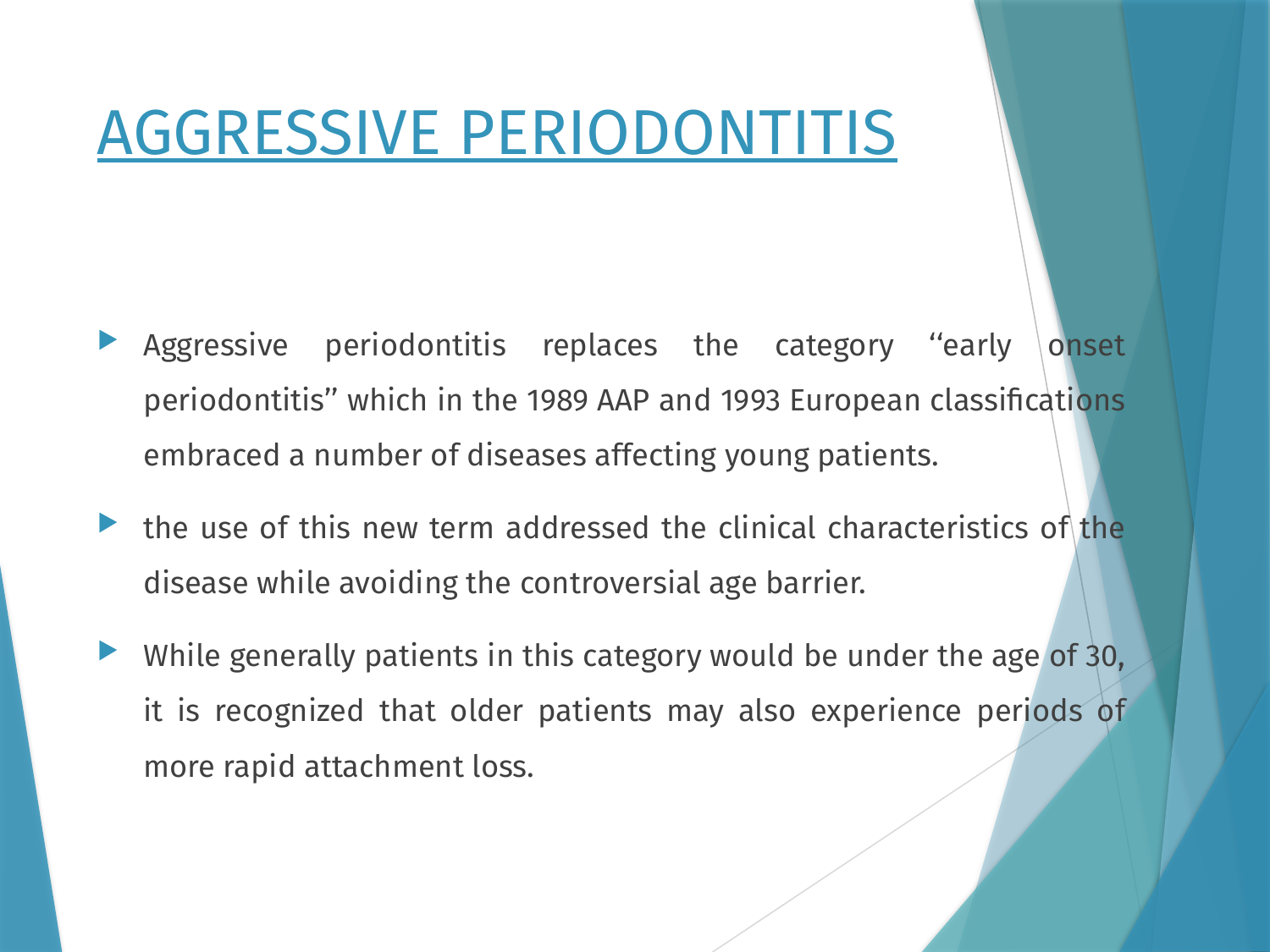

# AGGRESSIVE PERIODONTITIS
Aggressive periodontitis replaces the category ‘‘early onset periodontitis’’ which in the 1989 AAP and 1993 European classifications embraced a number of diseases affecting young patients.
the use of this new term addressed the clinical characteristics of the disease while avoiding the controversial age barrier.
While generally patients in this category would be under the age of 30, it is recognized that older patients may also experience periods of more rapid attachment loss.